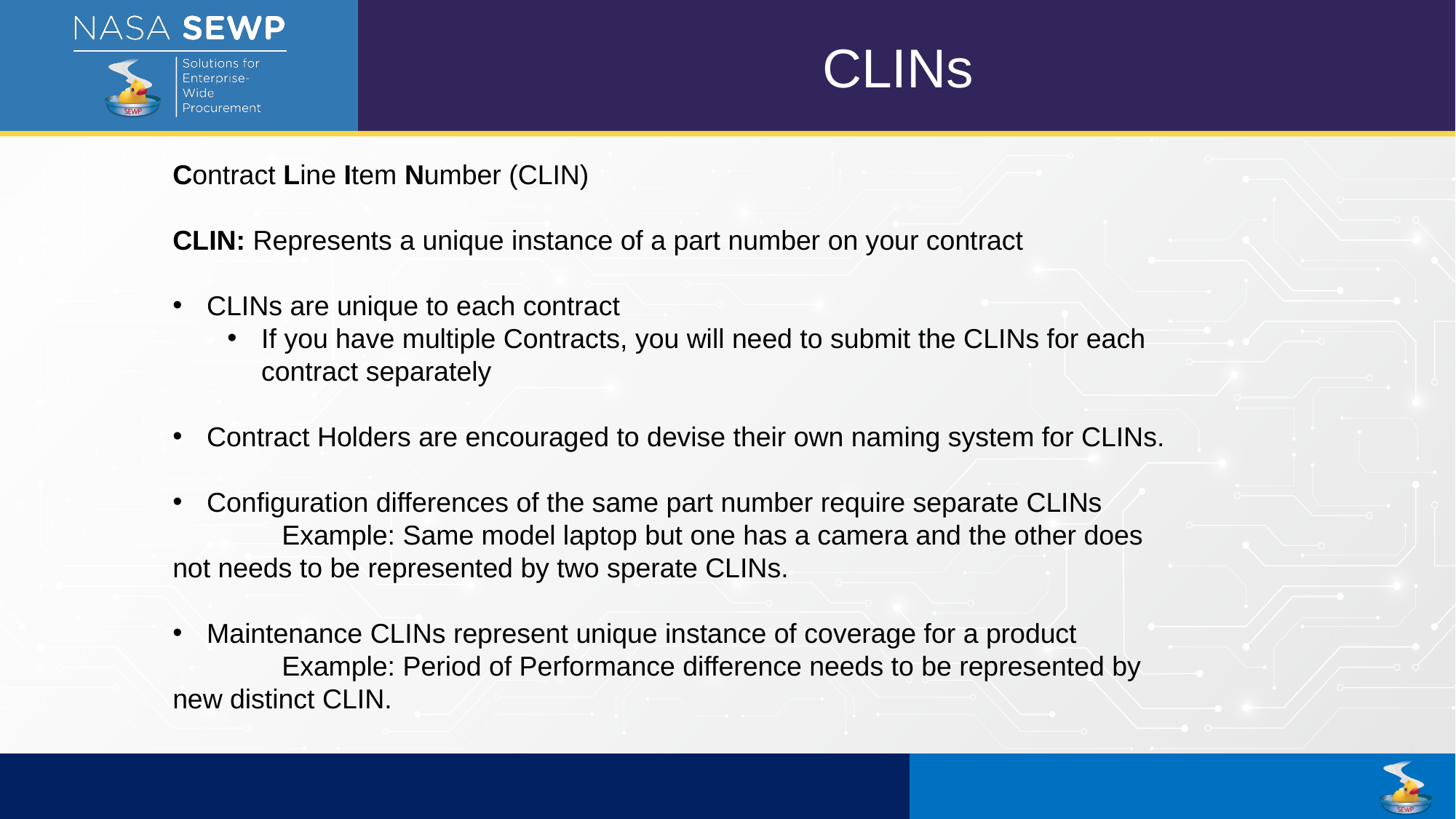

CLINs
Contract Line Item Number (CLIN)

CLIN: Represents a unique instance of a part number on your contract

CLINs are unique to each contract
If you have multiple Contracts, you will need to submit the CLINs for each contract separately

Contract Holders are encouraged to devise their own naming system for CLINs.

Configuration differences of the same part number require separate CLINs
	Example: Same model laptop but one has a camera and the other does 	not needs to be represented by two sperate CLINs.

Maintenance CLINs represent unique instance of coverage for a product
	Example: Period of Performance difference needs to be represented by 	new distinct CLIN.